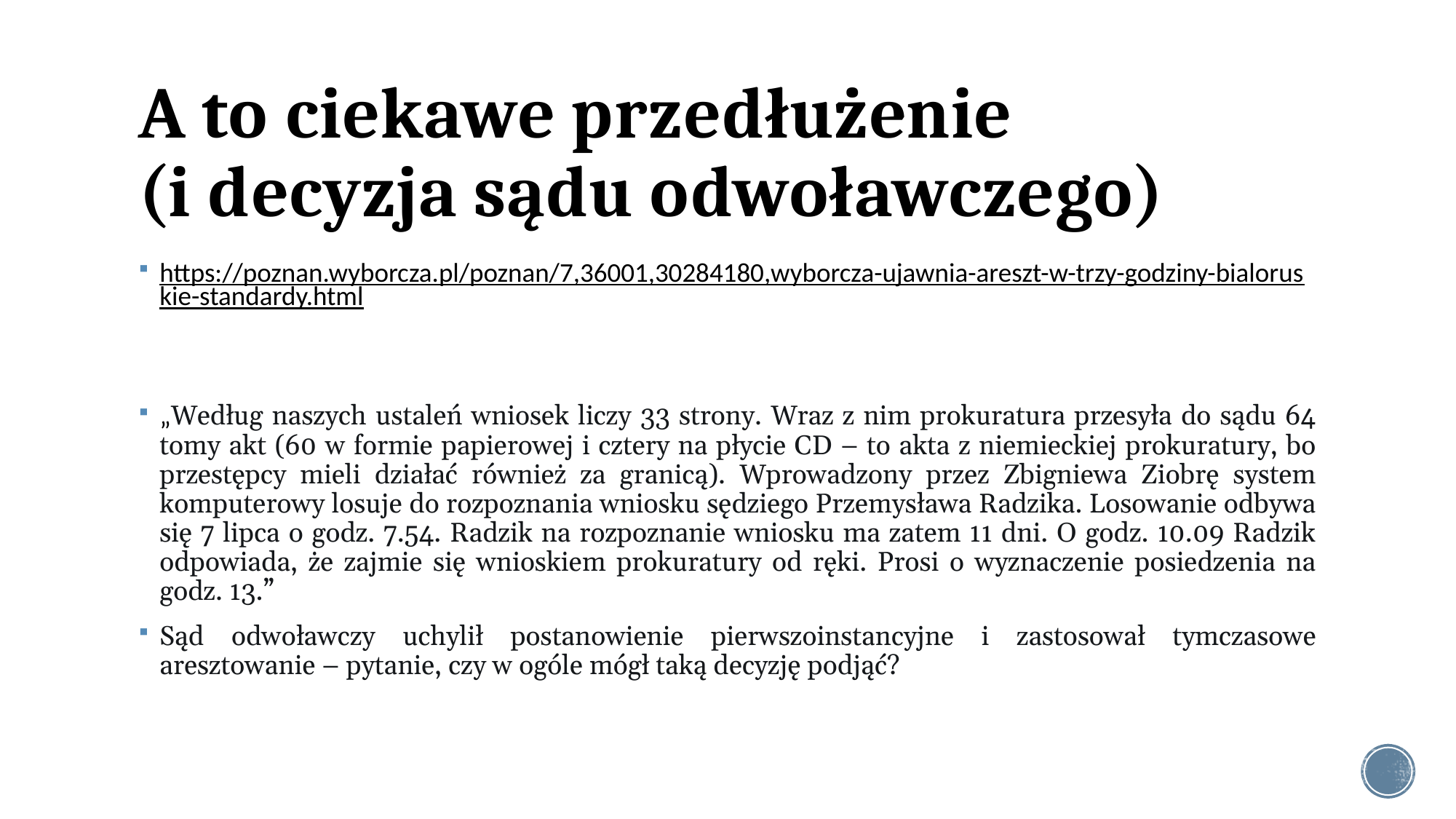

# A to ciekawe przedłużenie (i decyzja sądu odwoławczego)
https://poznan.wyborcza.pl/poznan/7,36001,30284180,wyborcza-ujawnia-areszt-w-trzy-godziny-bialoruskie-standardy.html

„Według naszych ustaleń wniosek liczy 33 strony. Wraz z nim prokuratura przesyła do sądu 64 tomy akt (60 w formie papierowej i cztery na płycie CD – to akta z niemieckiej prokuratury, bo przestępcy mieli działać również za granicą). Wprowadzony przez Zbigniewa Ziobrę system komputerowy losuje do rozpoznania wniosku sędziego Przemysława Radzika. Losowanie odbywa się 7 lipca o godz. 7.54. Radzik na rozpoznanie wniosku ma zatem 11 dni. O godz. 10.09 Radzik odpowiada, że zajmie się wnioskiem prokuratury od ręki. Prosi o wyznaczenie posiedzenia na godz. 13.”
Sąd odwoławczy uchylił postanowienie pierwszoinstancyjne i zastosował tymczasowe aresztowanie – pytanie, czy w ogóle mógł taką decyzję podjąć?